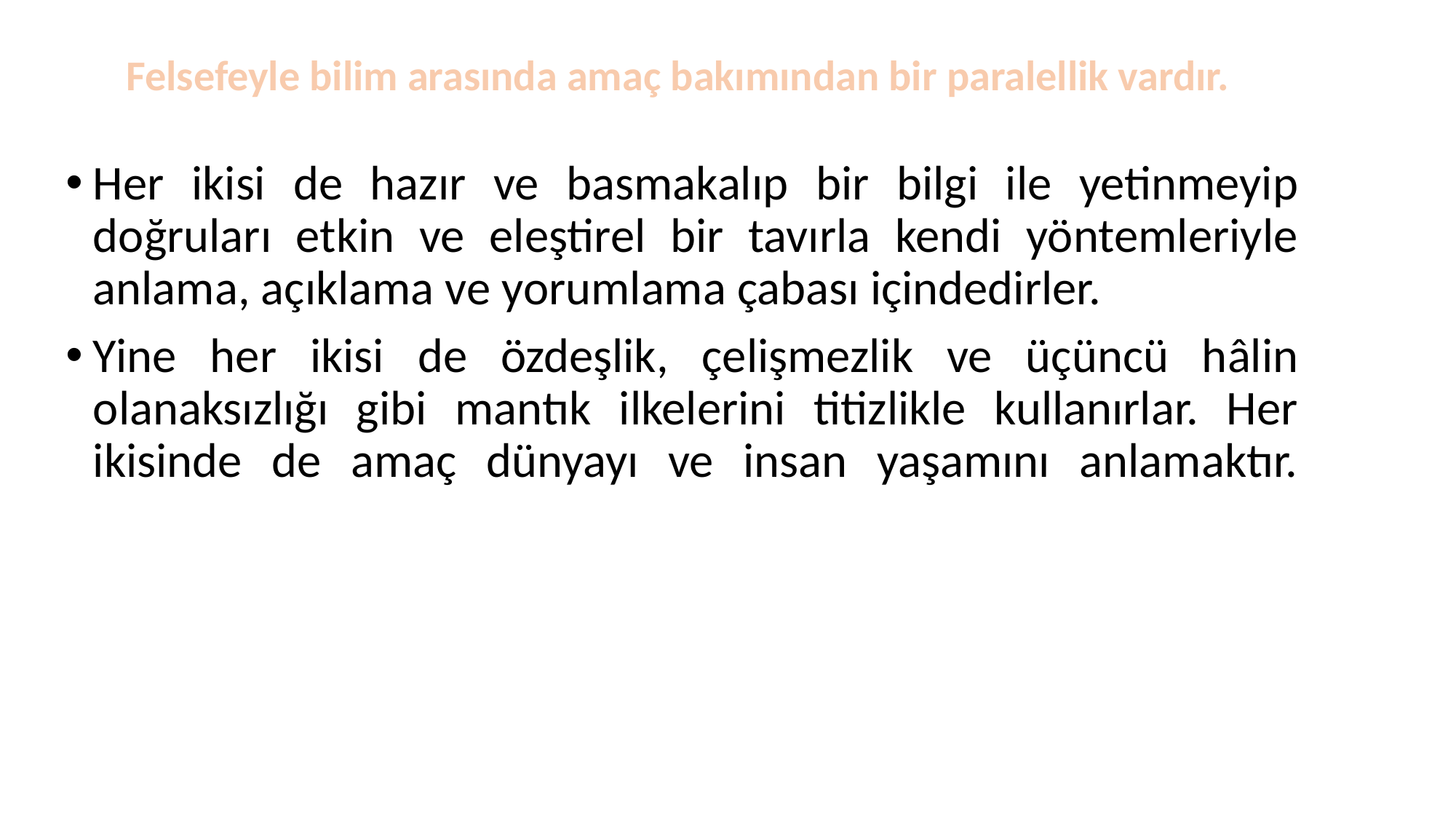

Felsefeyle bilim arasında amaç bakımından bir paralellik vardır.
Her ikisi de hazır ve basmakalıp bir bilgi ile yetinmeyip doğruları etkin ve eleştirel bir tavırla kendi yöntemleriyle anlama, açıklama ve yorumlama çabası içindedirler.
Yine her ikisi de özdeşlik, çelişmezlik ve üçüncü hâlin olanaksızlığı gibi mantık ilkelerini titizlikle kullanırlar. Her ikisinde de amaç dünyayı ve insan yaşamını anlamaktır.